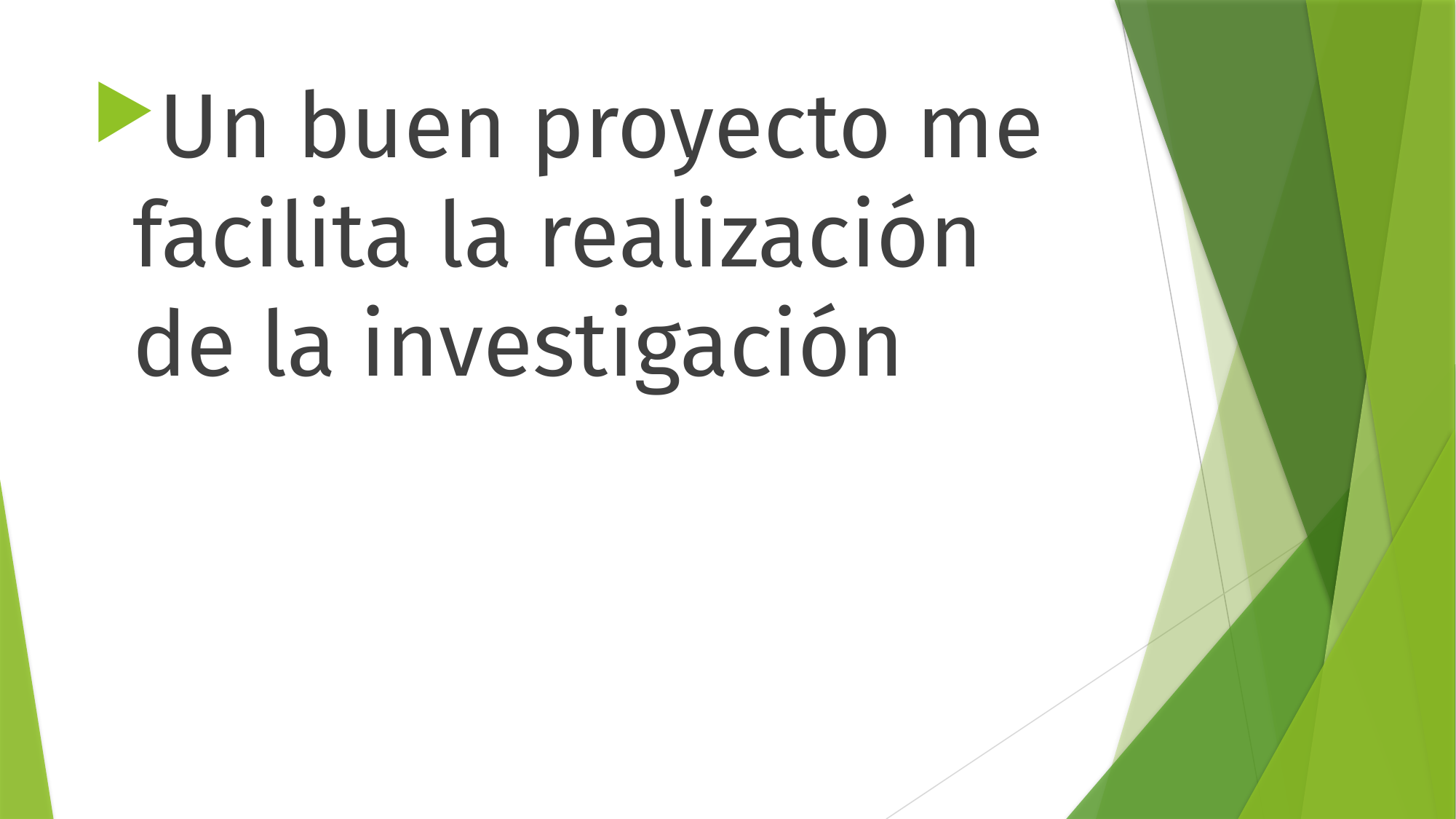

Un buen proyecto me facilita la realización de la investigación